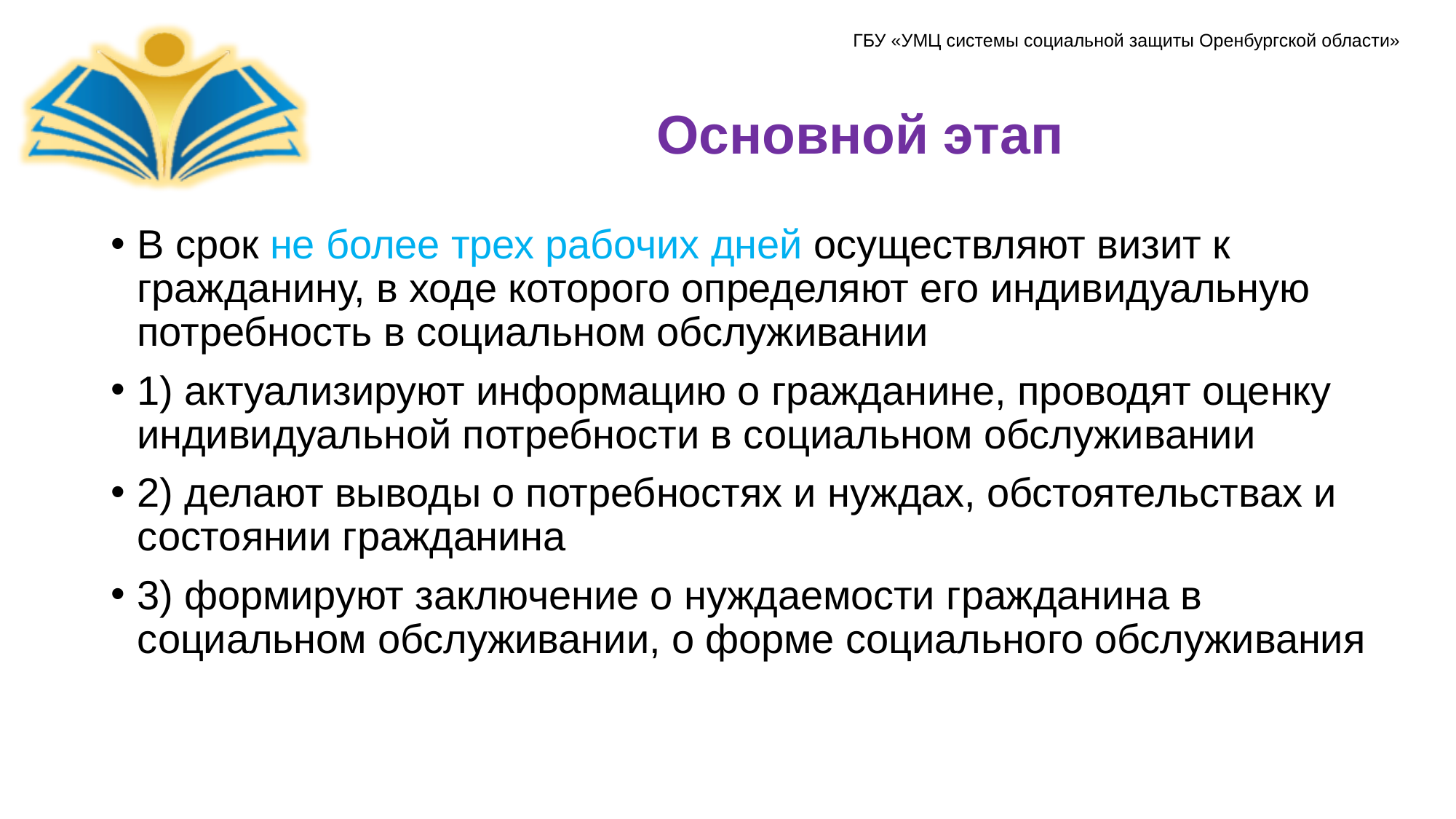

# Основной этап
В срок не более трех рабочих дней осуществляют визит к гражданину, в ходе которого определяют его индивидуальную потребность в социальном обслуживании
1) актуализируют информацию о гражданине, проводят оценку индивидуальной потребности в социальном обслуживании
2) делают выводы о потребностях и нуждах, обстоятельствах и состоянии гражданина
3) формируют заключение о нуждаемости гражданина в социальном обслуживании, о форме социального обслуживания